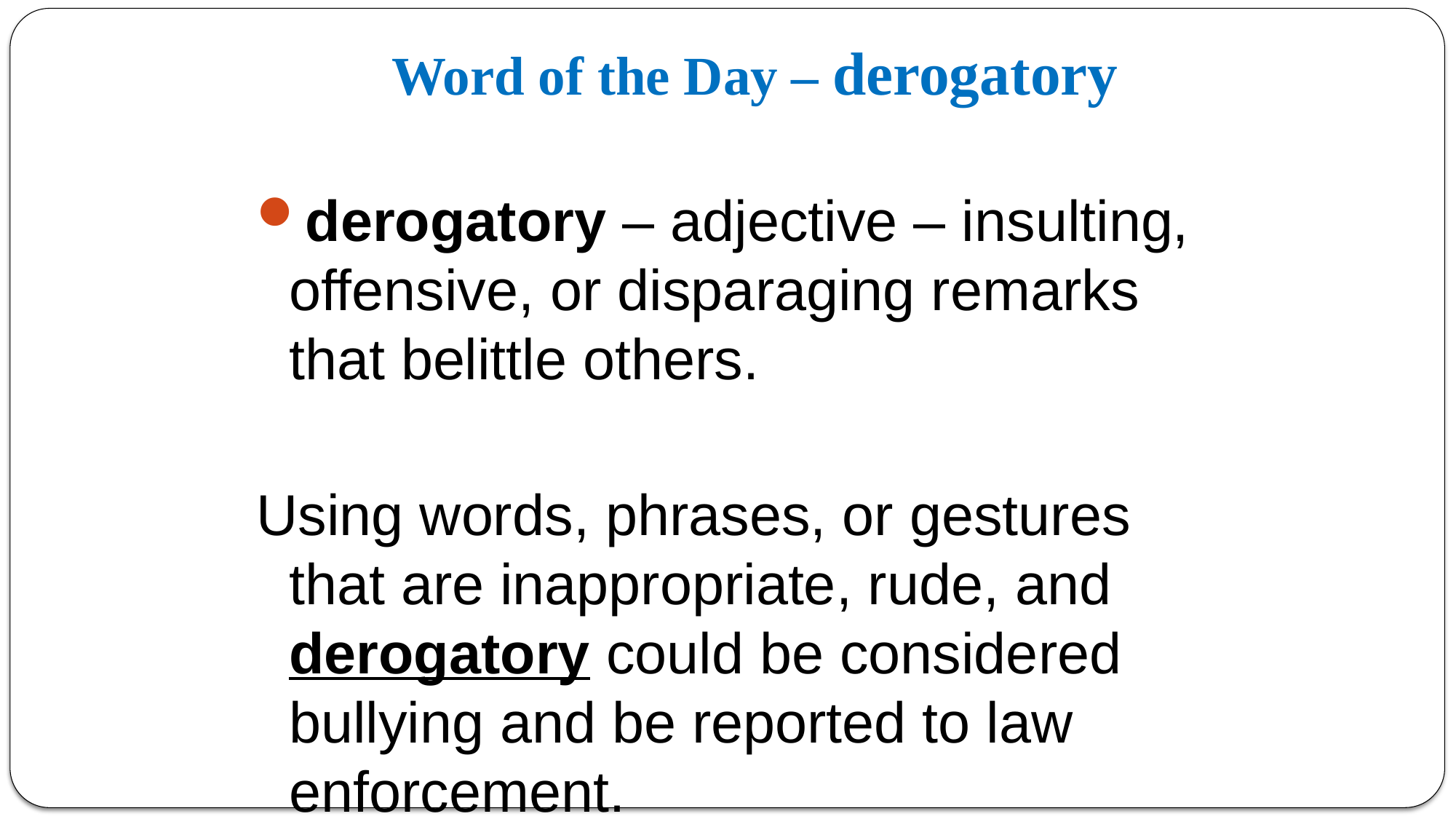

# Word of the Day – derogatory

derogatory – adjective – insulting, offensive, or disparaging remarks that belittle others.

Using words, phrases, or gestures that are inappropriate, rude, and derogatory could be considered bullying and be reported to law enforcement.